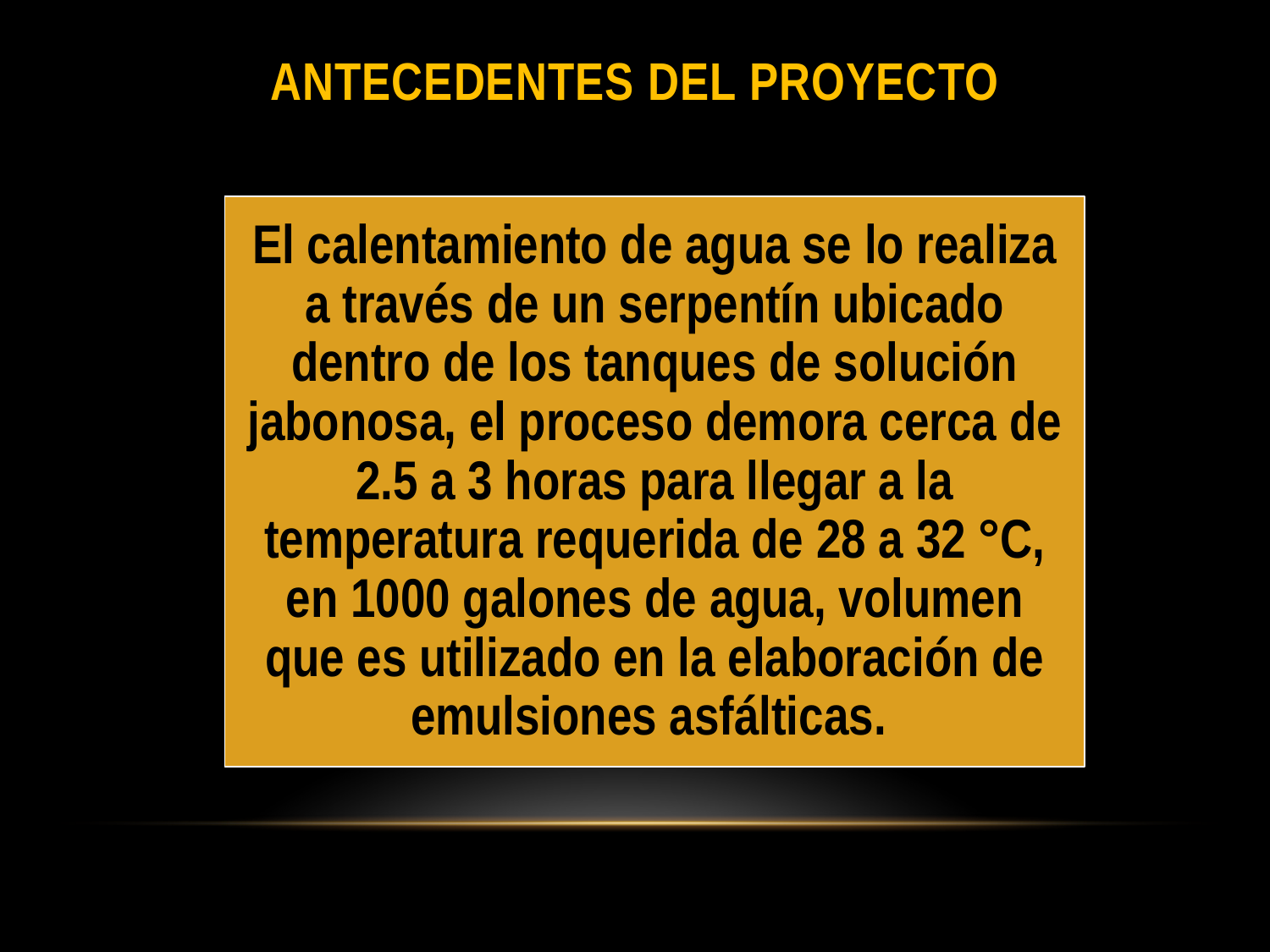

# ANTECEDENTES DEL PROYECTO
El calentamiento de agua se lo realiza a través de un serpentín ubicado dentro de los tanques de solución jabonosa, el proceso demora cerca de 2.5 a 3 horas para llegar a la temperatura requerida de 28 a 32 °C, en 1000 galones de agua, volumen que es utilizado en la elaboración de emulsiones asfálticas.